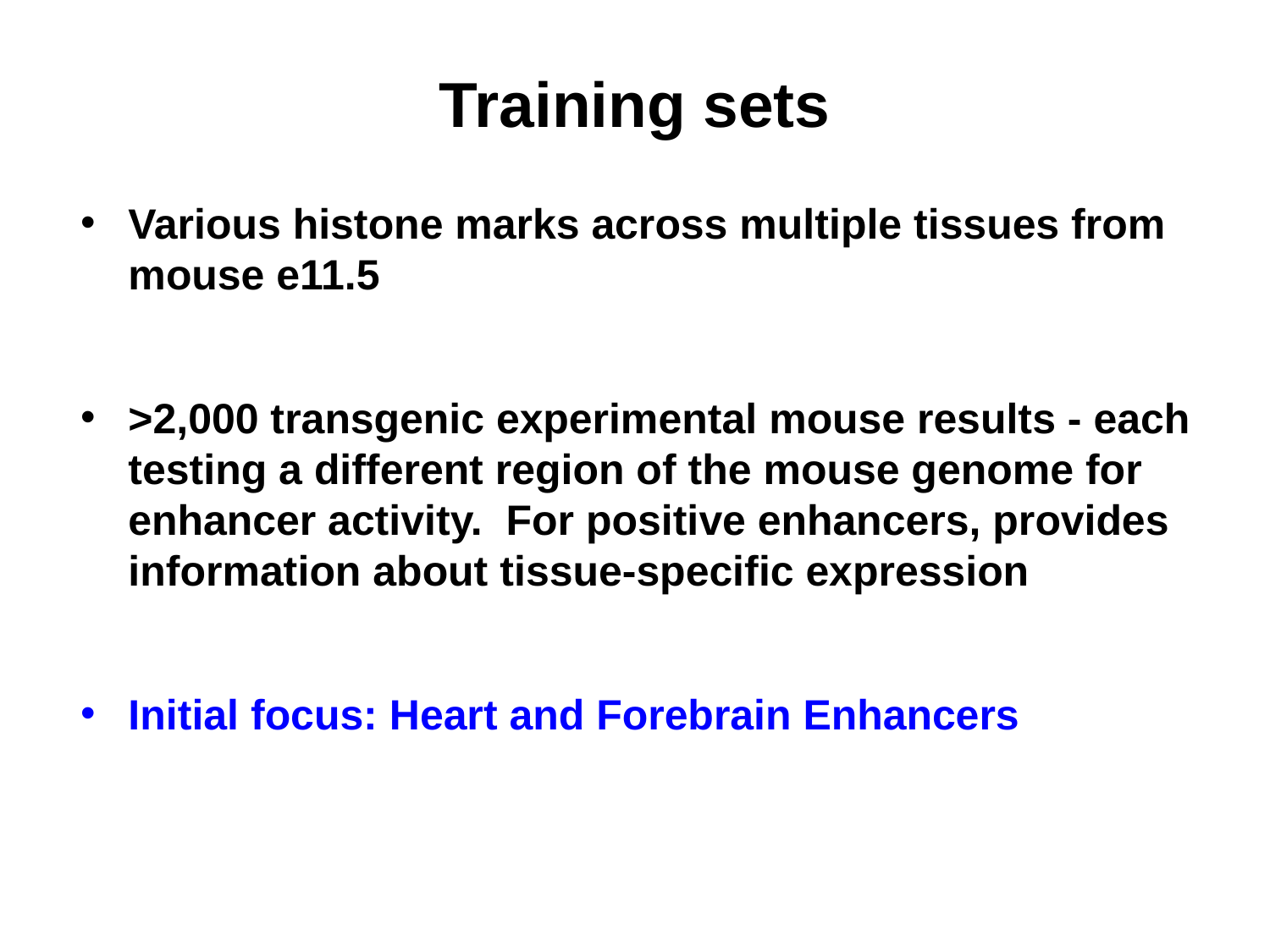

# Training sets
Various histone marks across multiple tissues from mouse e11.5

>2,000 transgenic experimental mouse results - each testing a different region of the mouse genome for enhancer activity.  For positive enhancers, provides information about tissue-specific expression

Initial focus: Heart and Forebrain Enhancers